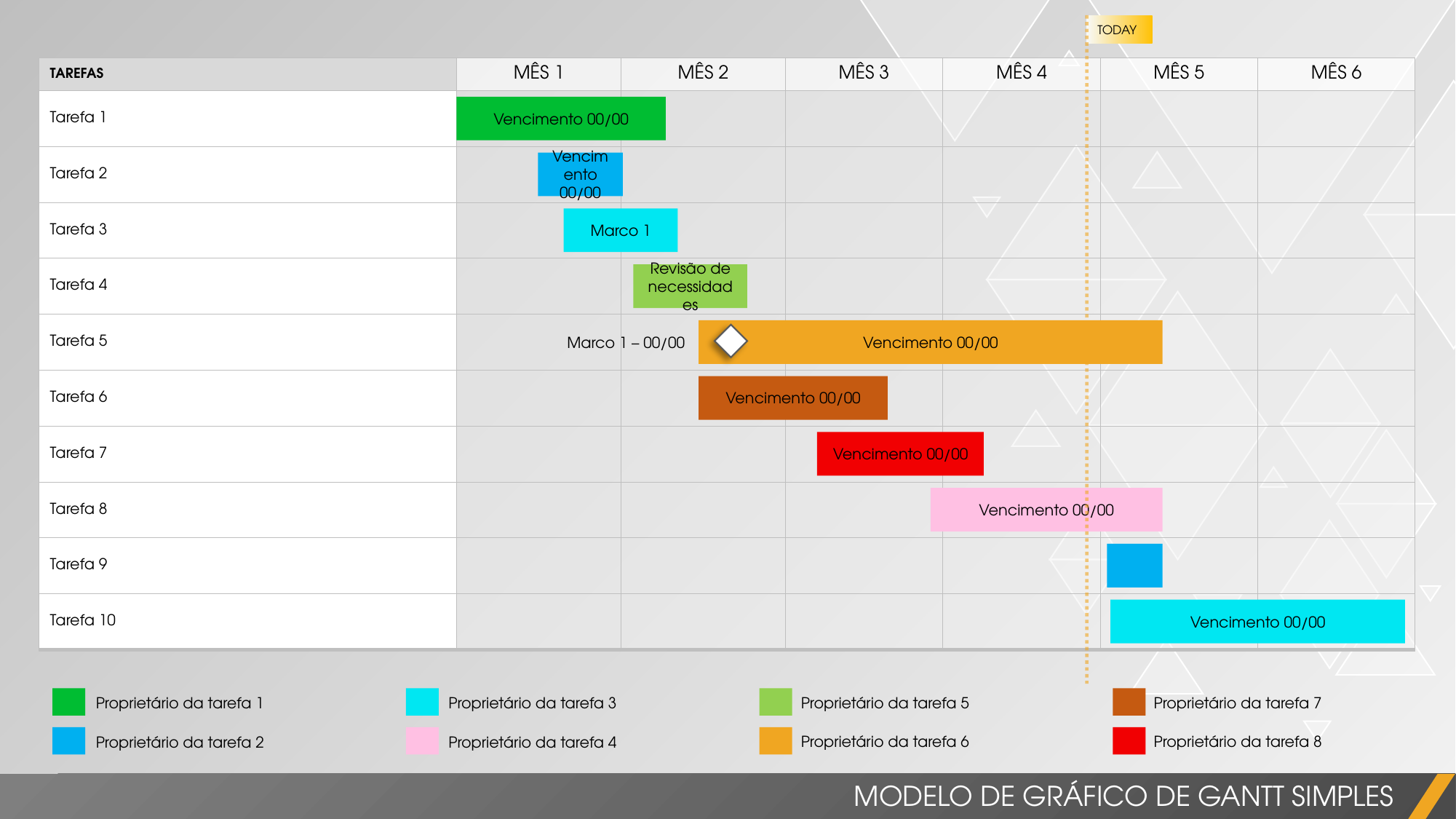

TODAY
| TAREFAS | MÊS 1 | MÊS 2 | MÊS 3 | MÊS 4 | MÊS 5 | MÊS 6 |
| --- | --- | --- | --- | --- | --- | --- |
| Tarefa 1 |  |  |  |  |  |  |
| Tarefa 2 |  |  |  |  |  |  |
| Tarefa 3 |  |  |  |  |  |  |
| Tarefa 4 |  |  |  |  |  |  |
| Tarefa 5 |  |  |  |  |  |  |
| Tarefa 6 |  |  |  |  |  |  |
| Tarefa 7 |  |  |  |  |  |  |
| Tarefa 8 |  |  |  |  |  |  |
| Tarefa 9 |  |  |  |  |  |  |
| Tarefa 10 |  |  |  |  |  |  |
Vencimento 00/00
Vencimento 00/00
Marco 1
Revisão de necessidades
Marco 1 – 00/00
Vencimento 00/00

Vencimento 00/00
Vencimento 00/00
Vencimento 00/00

Vencimento 00/00
Proprietário da tarefa 7
Proprietário da tarefa 5
Proprietário da tarefa 3

Proprietário da tarefa 1

Proprietário da tarefa 8
Proprietário da tarefa 6
Proprietário da tarefa 4

Proprietário da tarefa 2

MODELO DE GRÁFICO DE GANTT SIMPLES